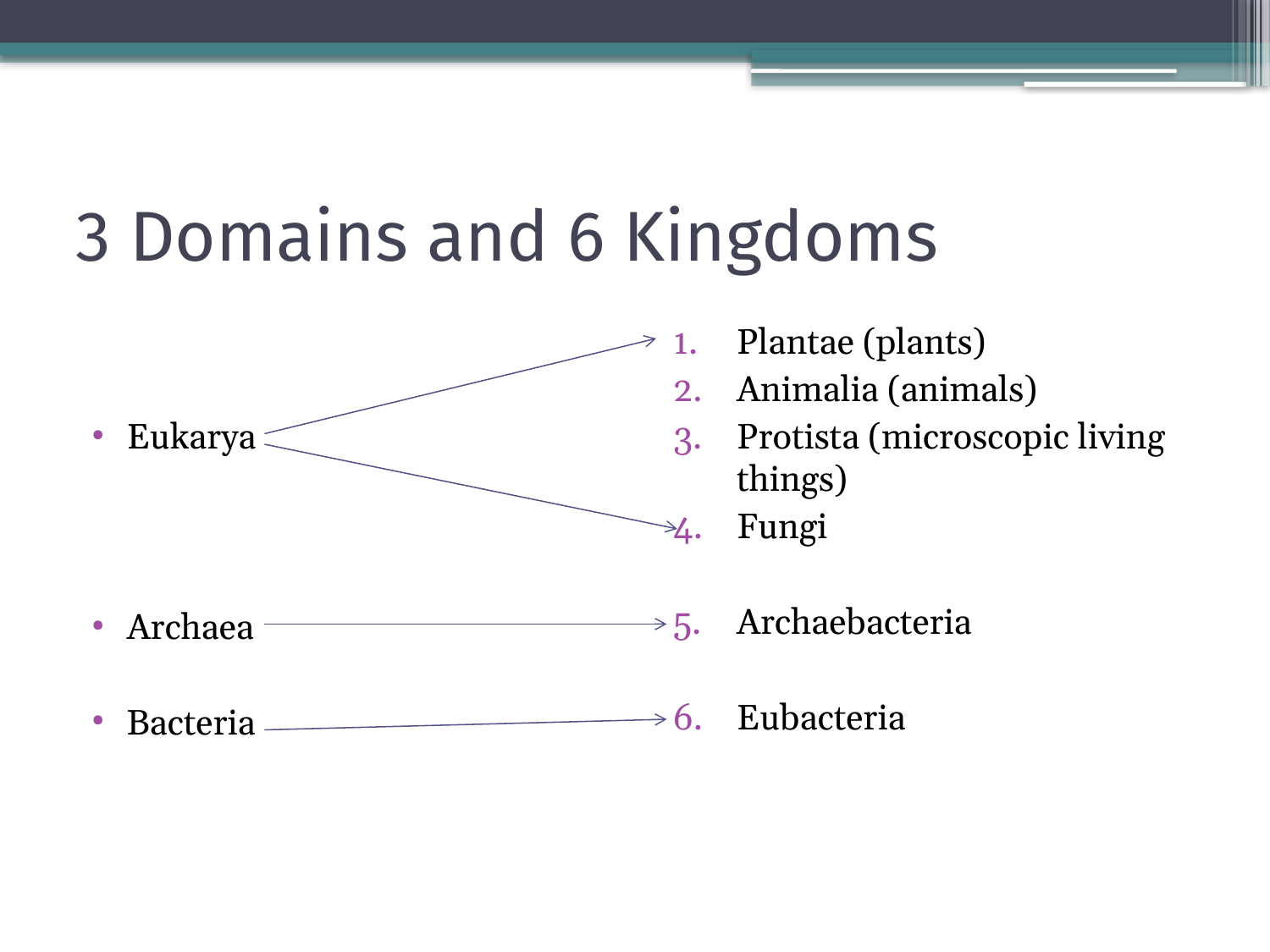

# 3 Domains and 6 Kingdoms

Eukarya

Archaea

Bacteria
Plantae (plants)
Animalia (animals)
Protista (microscopic living things)
Fungi

Archaebacteria

Eubacteria